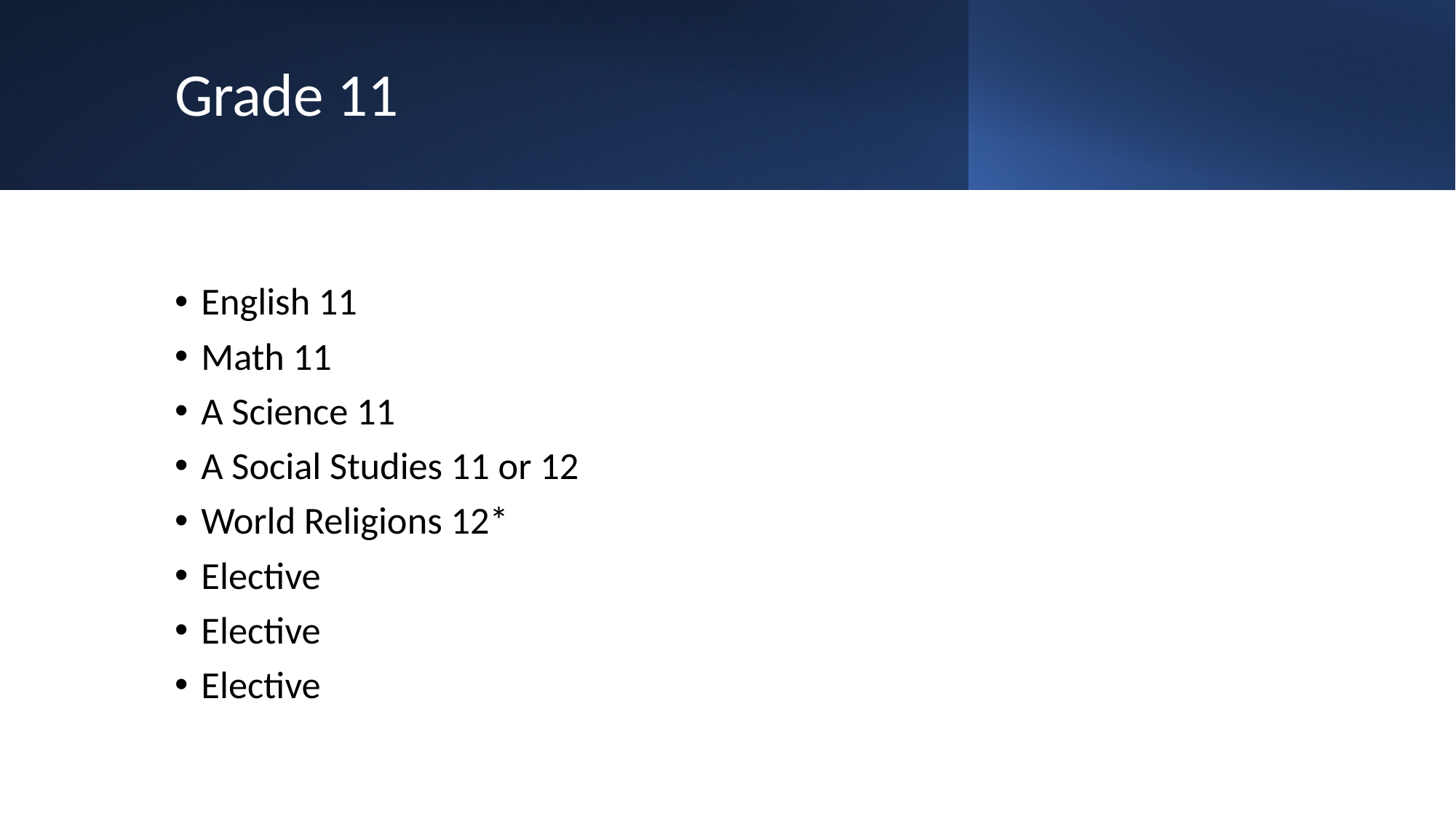

# Grade 11
English 11
Math 11
A Science 11
A Social Studies 11 or 12
World Religions 12*
Elective
Elective
Elective